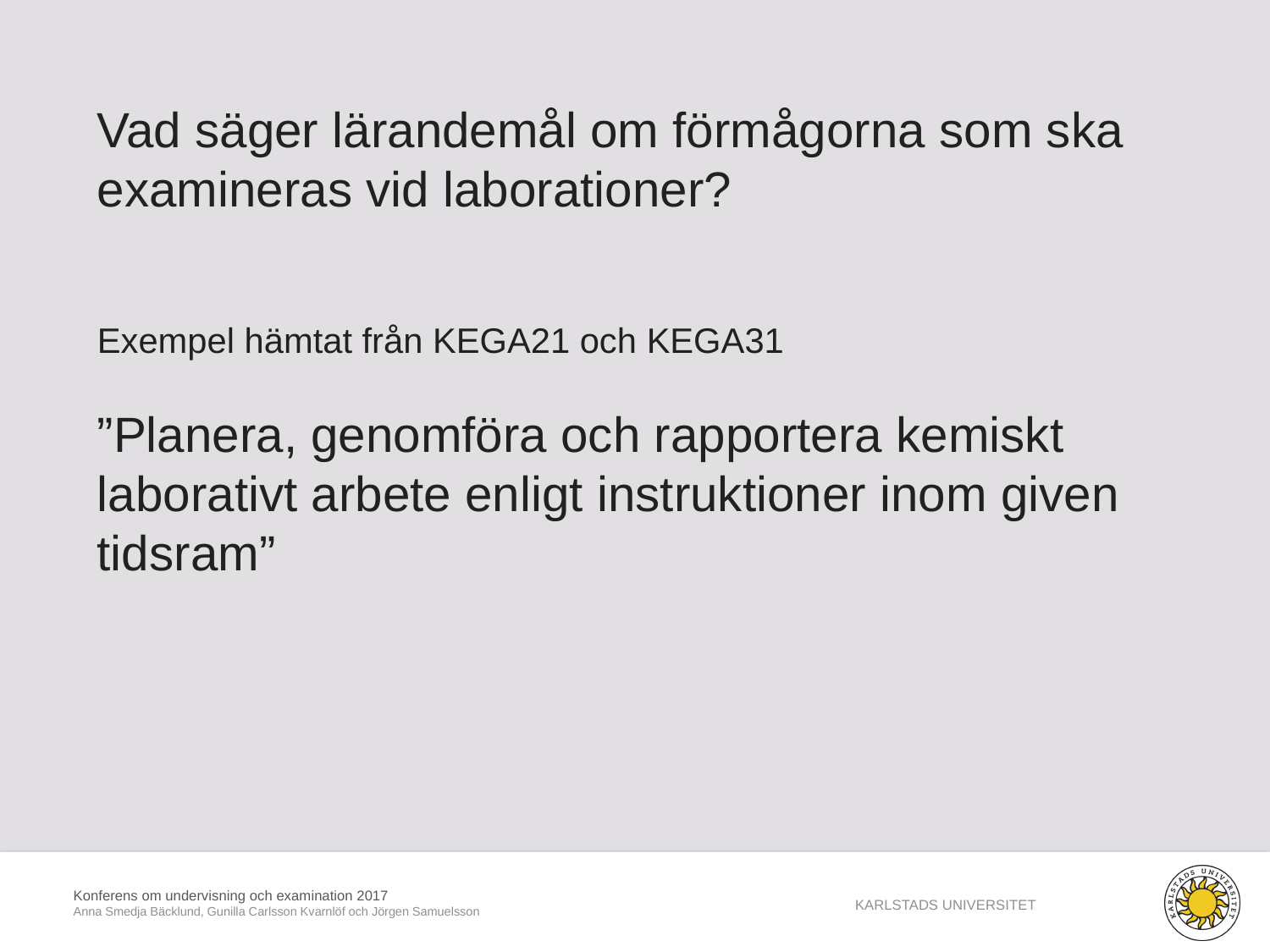

Vad säger lärandemål om förmågorna som ska examineras vid laborationer?

Exempel hämtat från KEGA21 och KEGA31

”Planera, genomföra och rapportera kemiskt laborativt arbete enligt instruktioner inom given tidsram”